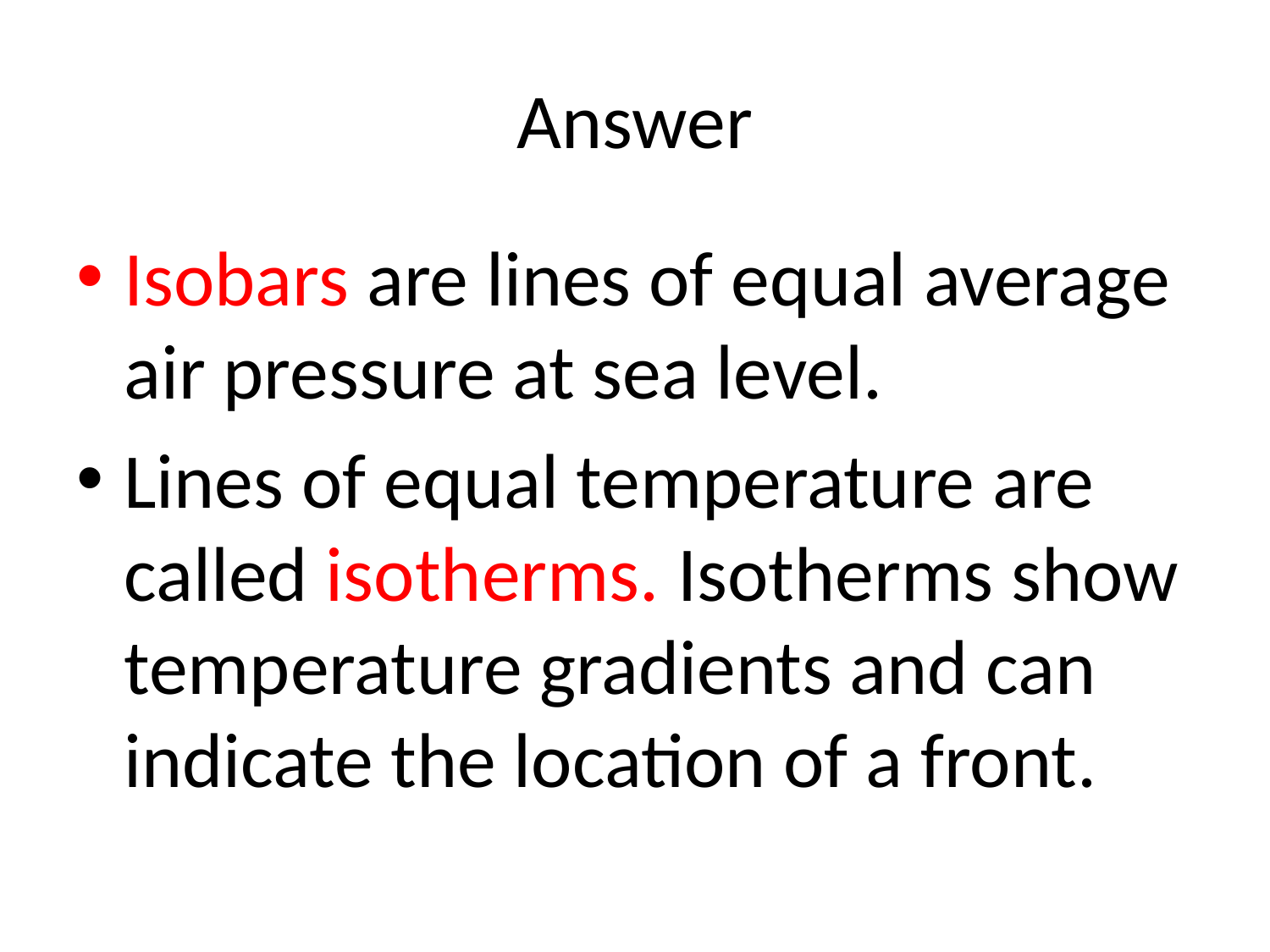

# Answer
Isobars are lines of equal average air pressure at sea level.
Lines of equal temperature are called isotherms. Isotherms show temperature gradients and can indicate the location of a front.